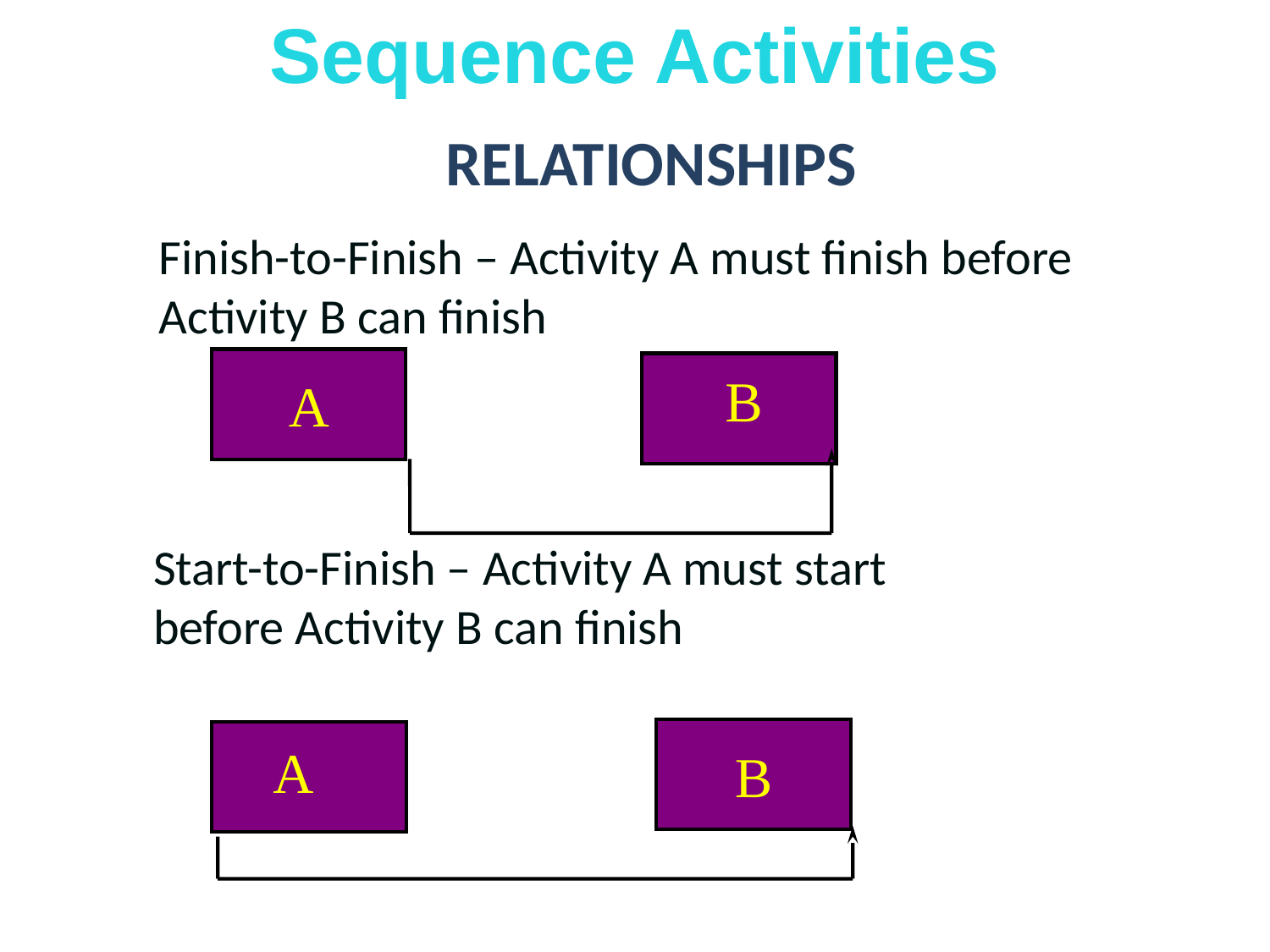

Sequence Activities
relationships
Finish-to-Finish – Activity A must finish before Activity B can finish

B
A

Start-to-Finish – Activity A must start before Activity B can finish

A
B